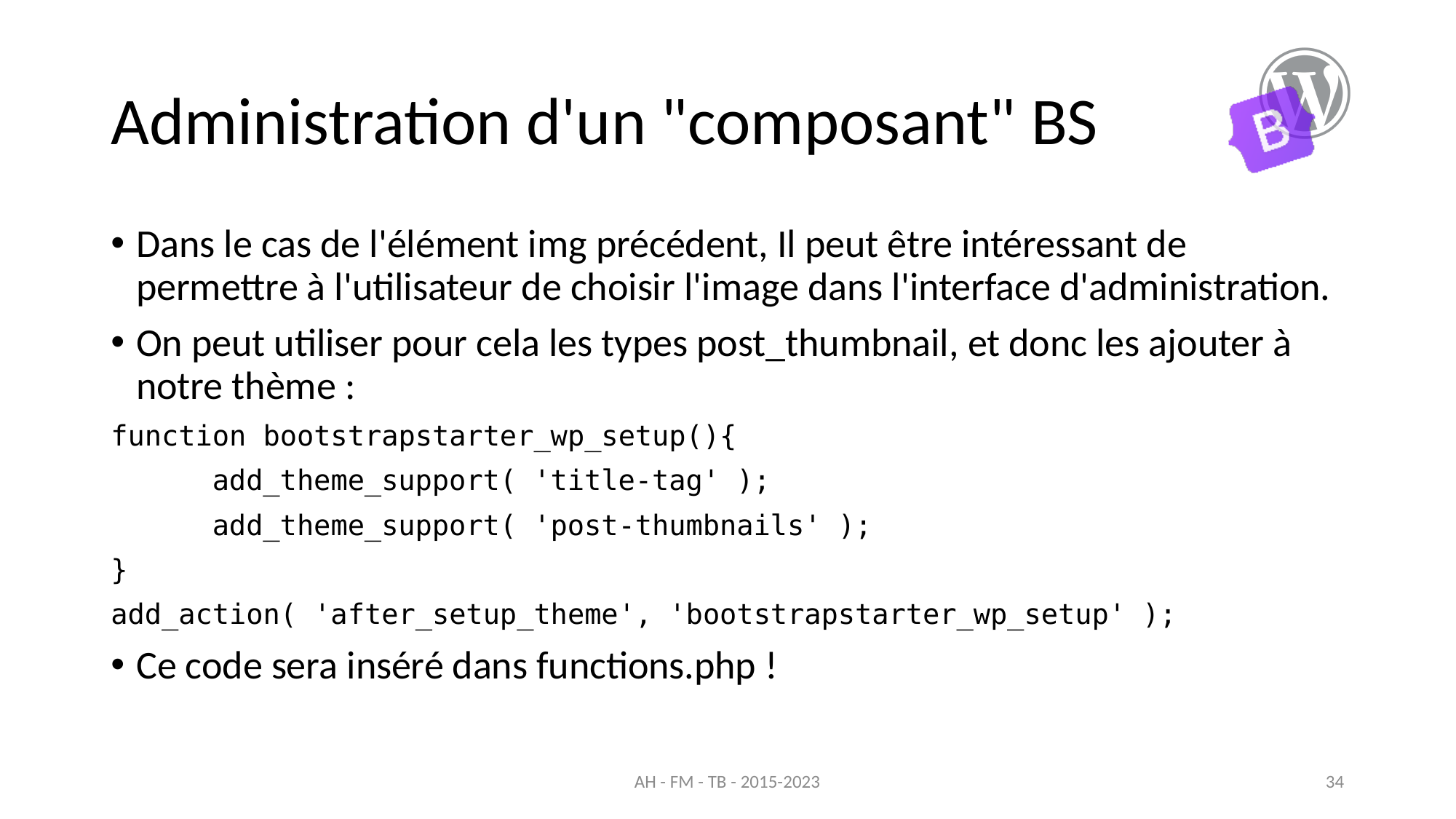

# Administration d'un "composant" BS
Dans le cas de l'élément img précédent, Il peut être intéressant de permettre à l'utilisateur de choisir l'image dans l'interface d'administration.
On peut utiliser pour cela les types post_thumbnail, et donc les ajouter à notre thème :
function bootstrapstarter_wp_setup(){
	add_theme_support( 'title-tag' );
	add_theme_support( 'post-thumbnails' );
}
add_action( 'after_setup_theme', 'bootstrapstarter_wp_setup' );
Ce code sera inséré dans functions.php !
AH - FM - TB - 2015-2023
34